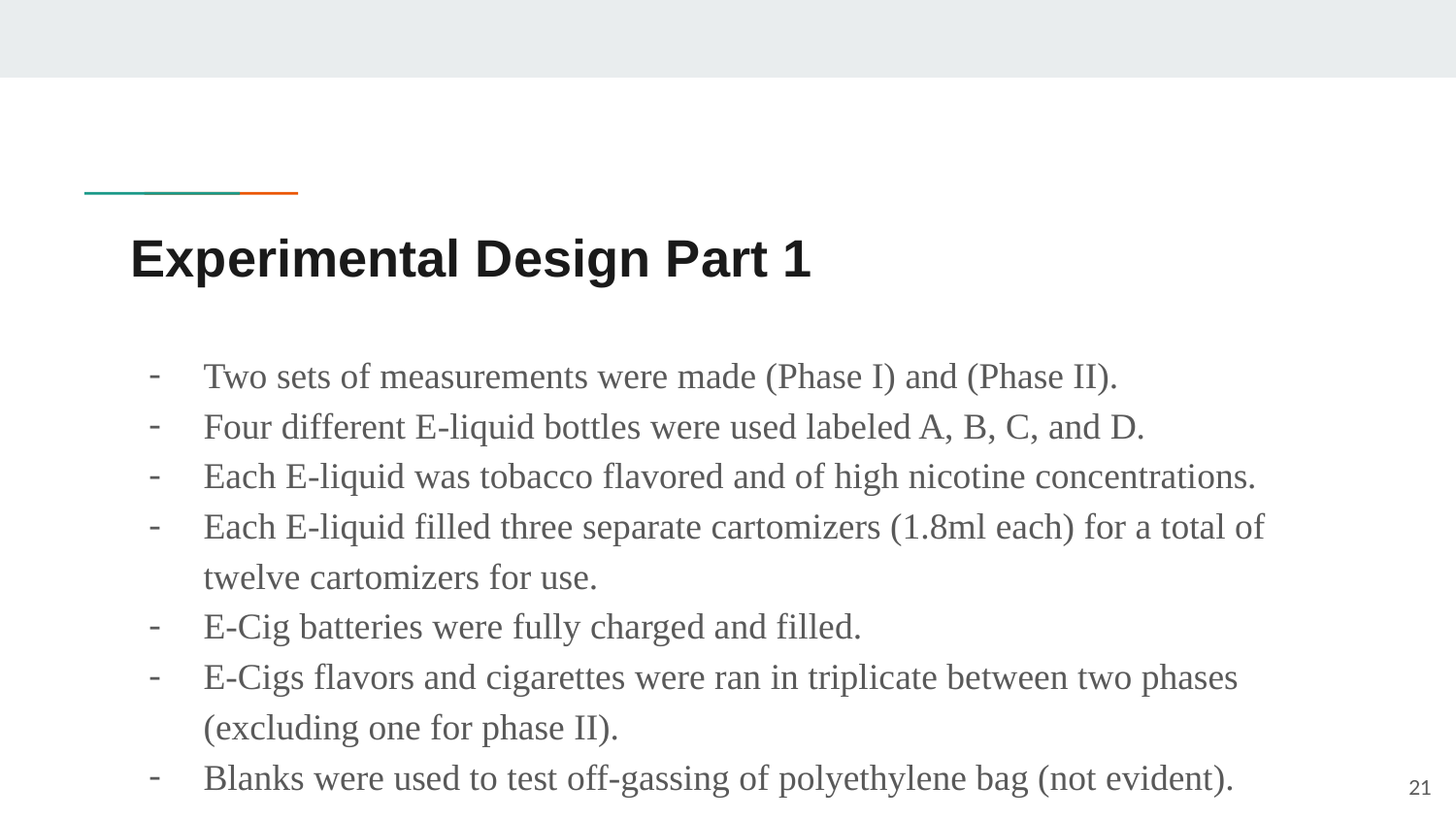

# Experimental Design Part 1
Two sets of measurements were made (Phase I) and (Phase II).
Four different E-liquid bottles were used labeled A, B, C, and D.
Each E-liquid was tobacco flavored and of high nicotine concentrations.
Each E-liquid filled three separate cartomizers (1.8ml each) for a total of twelve cartomizers for use.
E-Cig batteries were fully charged and filled.
E-Cigs flavors and cigarettes were ran in triplicate between two phases (excluding one for phase II).
Blanks were used to test off-gassing of polyethylene bag (not evident).
21